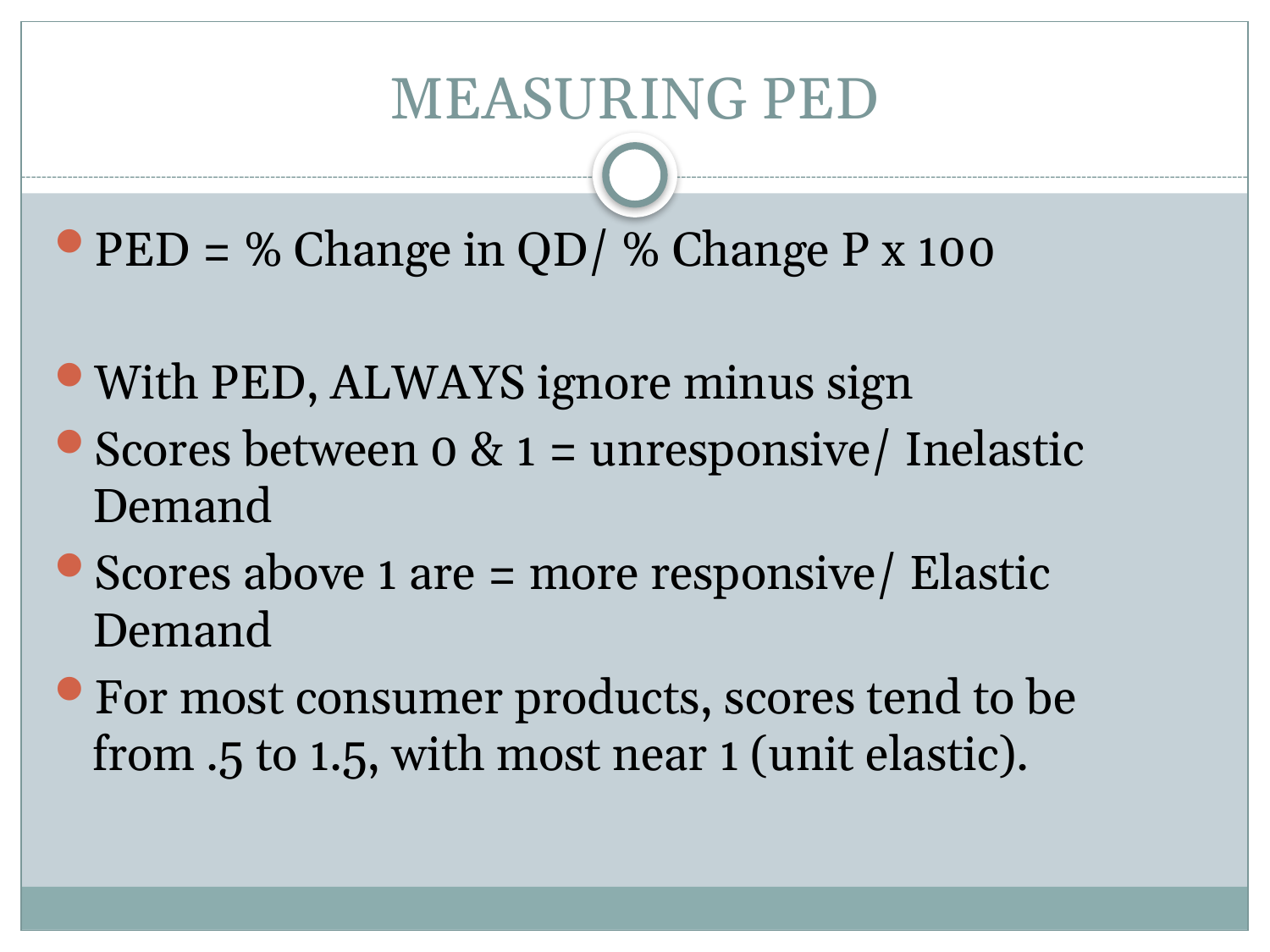

# MEASURING PED
PED = % Change in QD/ % Change P x 100

With PED, ALWAYS ignore minus sign
Scores between 0 & 1 = unresponsive/ Inelastic Demand
Scores above 1 are = more responsive/ Elastic Demand
For most consumer products, scores tend to be from .5 to 1.5, with most near 1 (unit elastic).